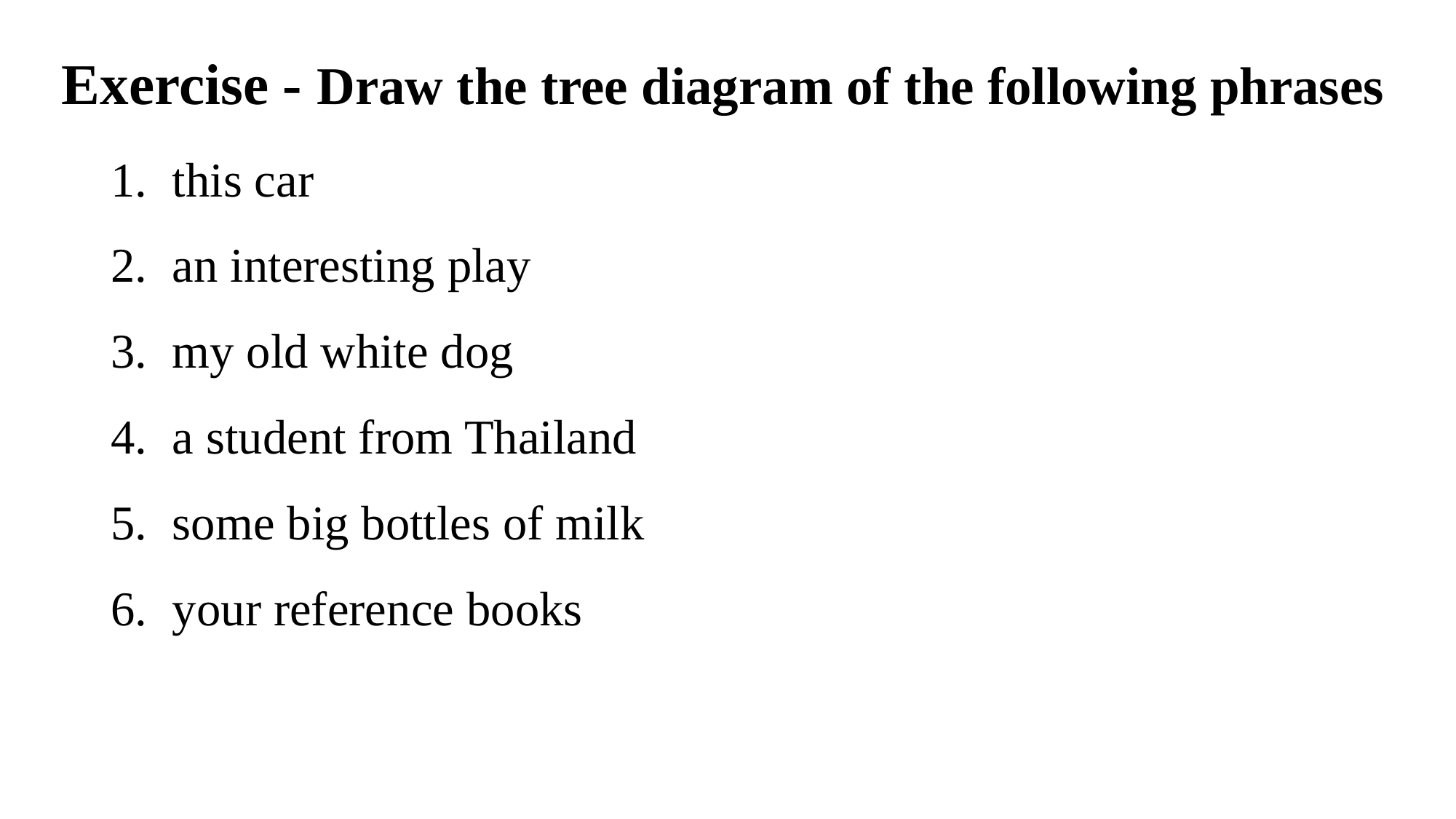

# Exercise - Draw the tree diagram of the following phrases
this car
an interesting play
my old white dog
a student from Thailand
some big bottles of milk
your reference books